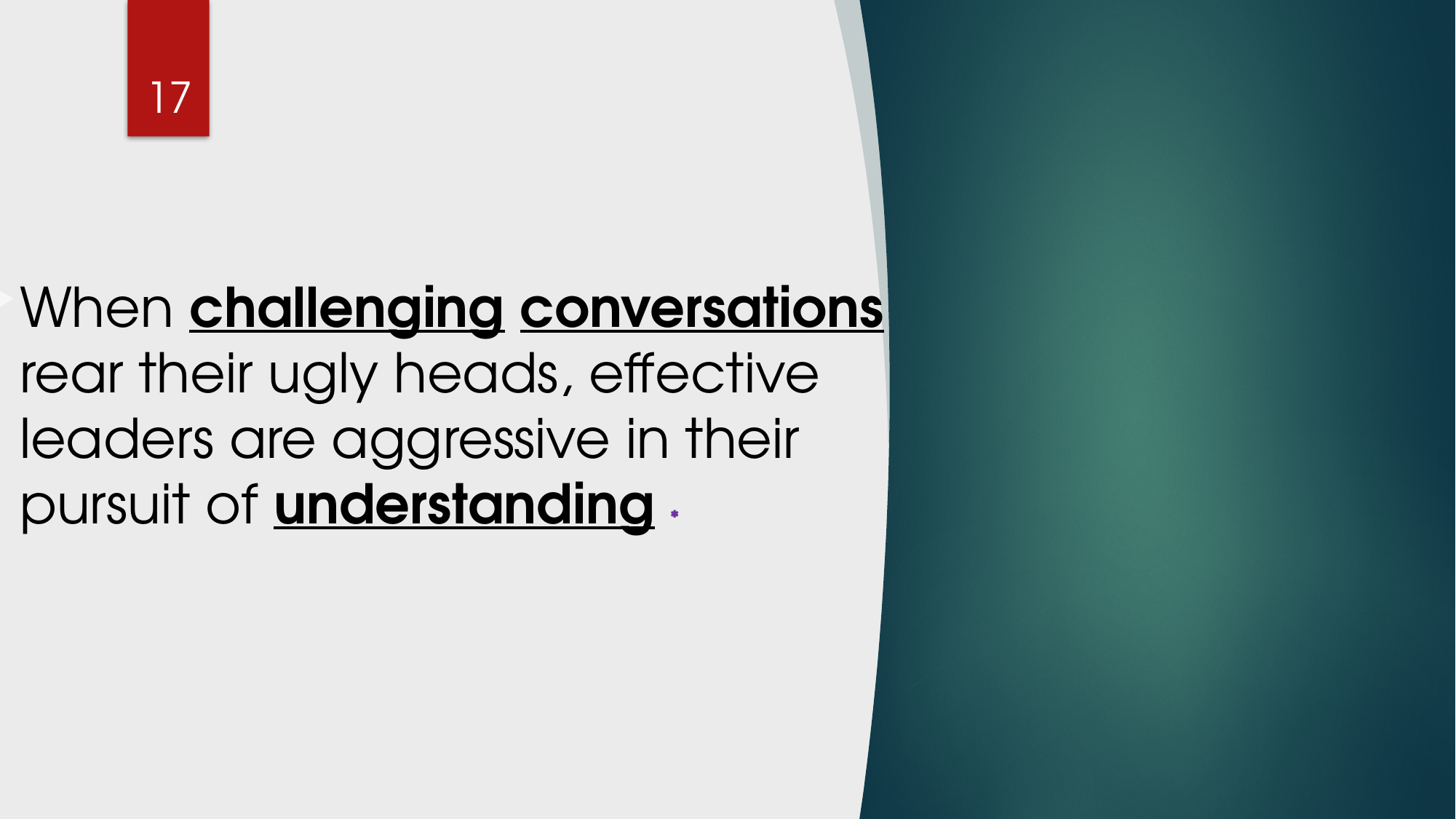

17
When challenging conversations rear their ugly heads, effective leaders are aggressive in their pursuit of understanding *